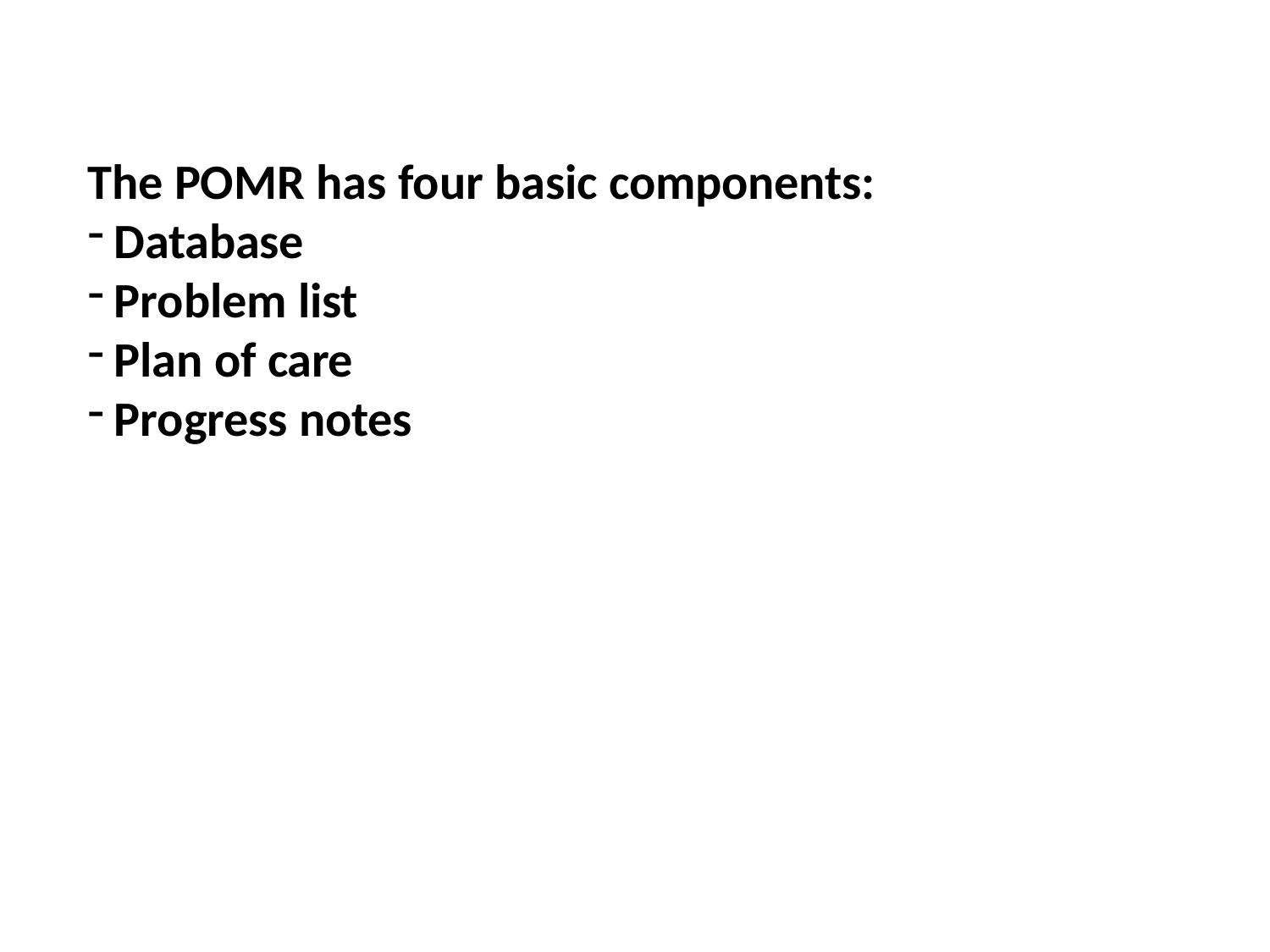

The POMR has four basic components:
Database
Problem list
Plan of care
Progress notes